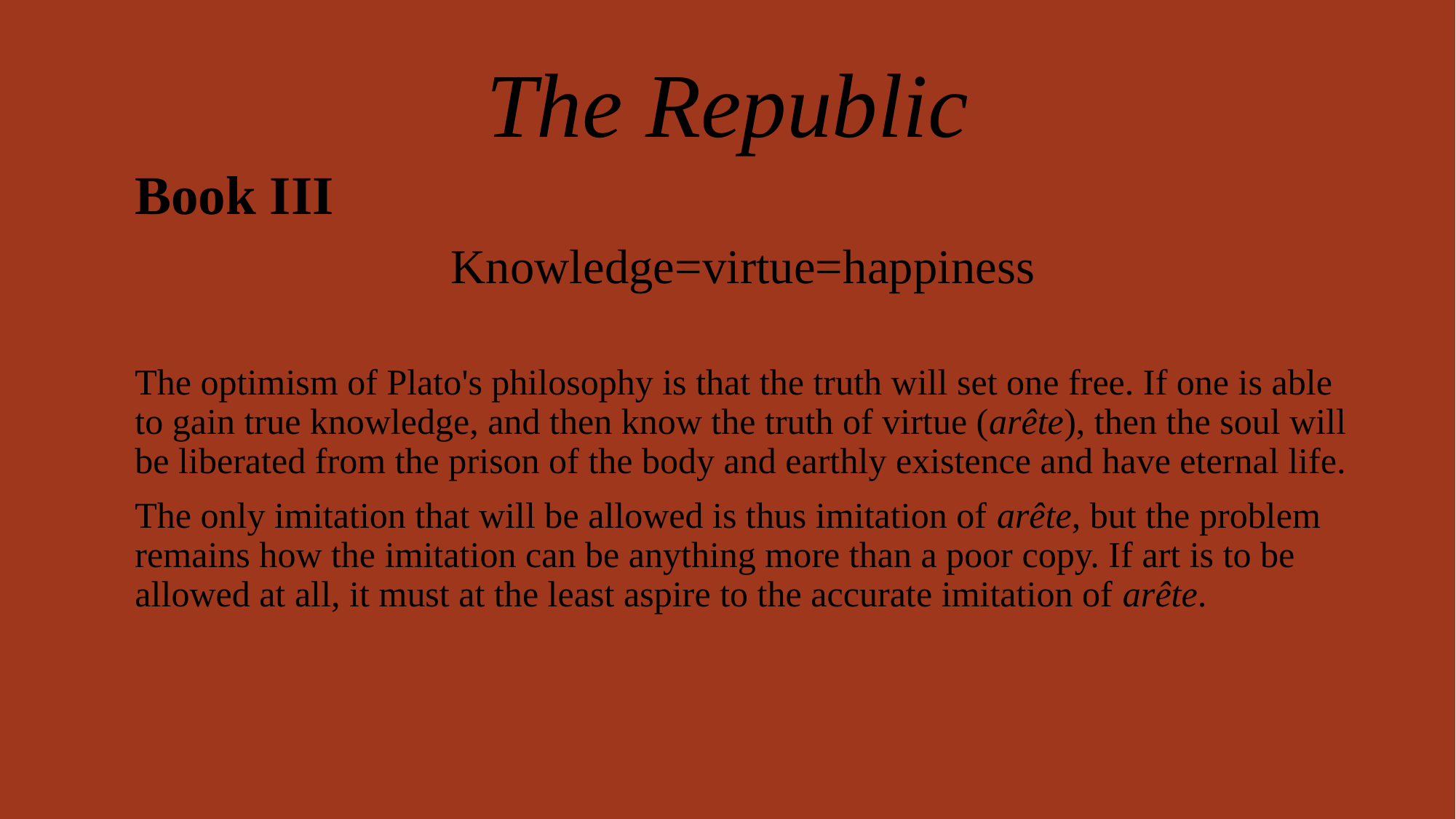

# The Republic
Book III
Knowledge=virtue=happiness

The optimism of Plato's philosophy is that the truth will set one free. If one is able to gain true knowledge, and then know the truth of virtue (arête), then the soul will be liberated from the prison of the body and earthly existence and have eternal life.
The only imitation that will be allowed is thus imitation of arête, but the problem remains how the imitation can be anything more than a poor copy. If art is to be allowed at all, it must at the least aspire to the accurate imitation of arête.